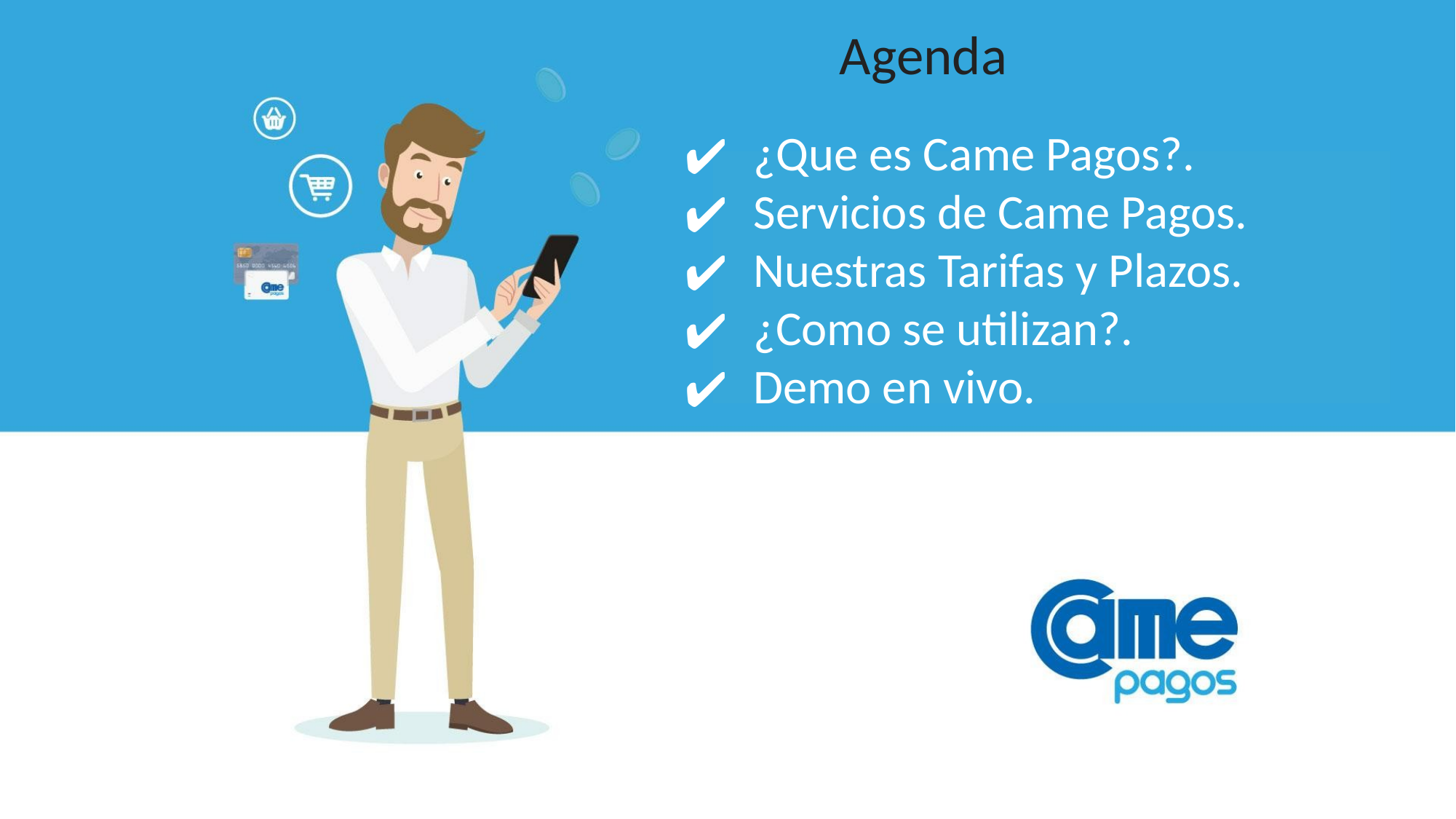

Agenda
¿Que es Came Pagos?.
Servicios de Came Pagos.
Nuestras Tarifas y Plazos.
¿Como se utilizan?.
Demo en vivo.